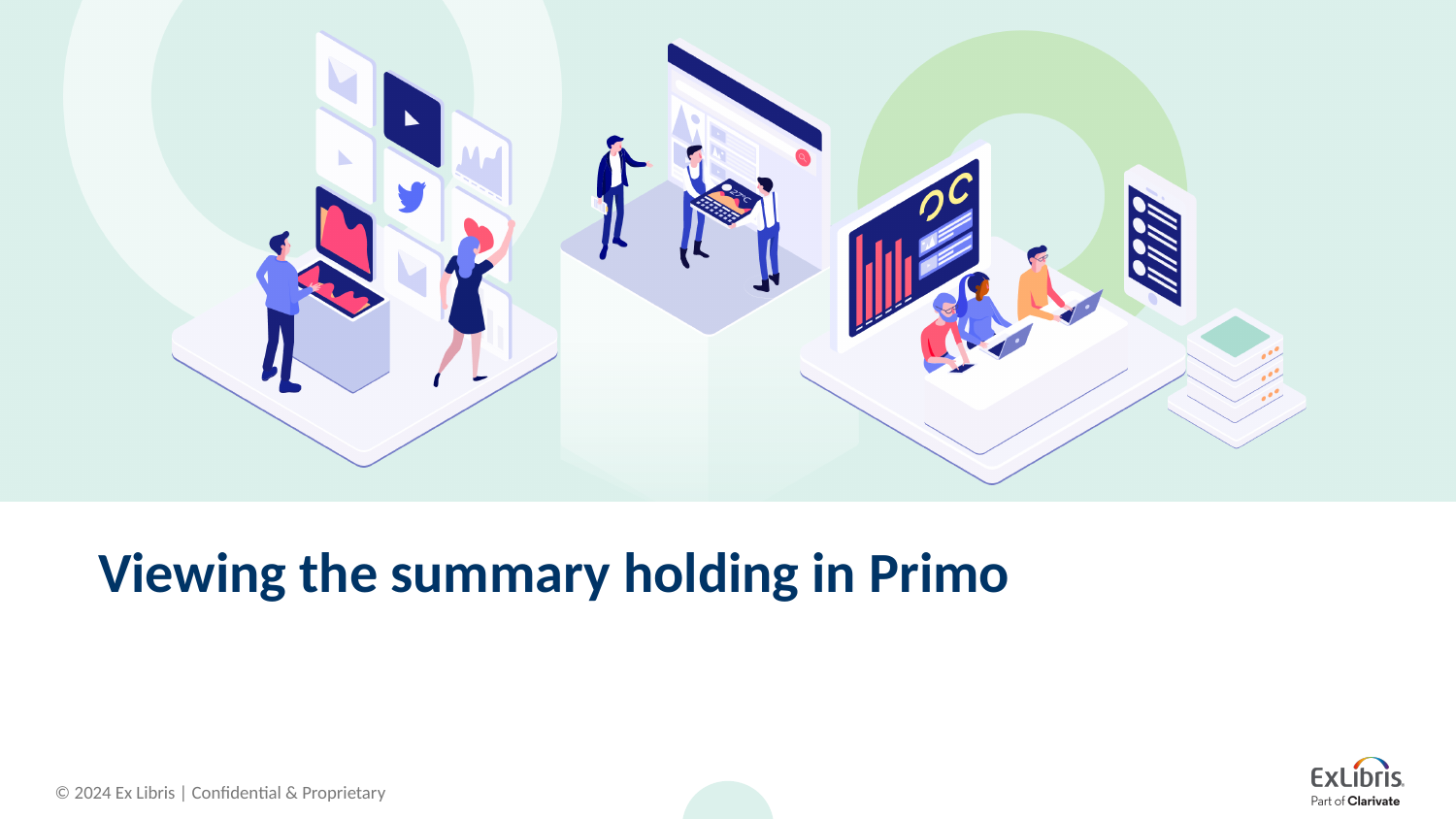

# Viewing the summary holding in Primo